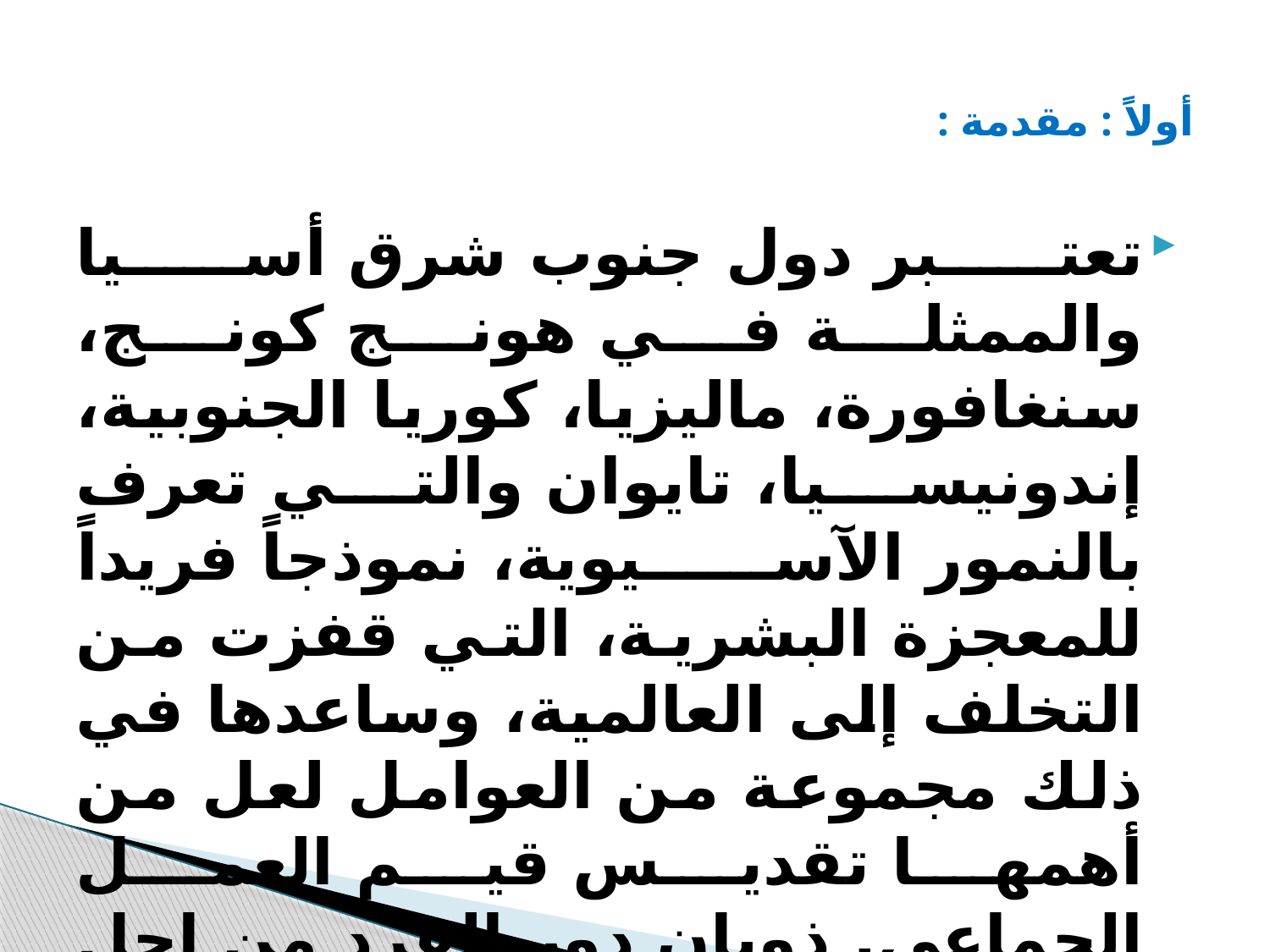

# أولاً : مقدمة :
تعتبر دول جنوب شرق أسيا والممثلة في هونج كونج، سنغافورة، ماليزيا، كوريا الجنوبية، إندونيسيا، تايوان والتي تعرف بالنمور الآسيوية، نموذجاً فريداً للمعجزة البشرية، التي قفزت من التخلف إلى العالمية، وساعدها في ذلك مجموعة من العوامل لعل من أهمها تقديس قيم العمل الجماعي, ذوبان دور الفرد من اجل مصلحة الجماعة, احترام المؤسسة الاجتماعية مثل الآسرة،  المدرسة، المصنع، وغيرها.